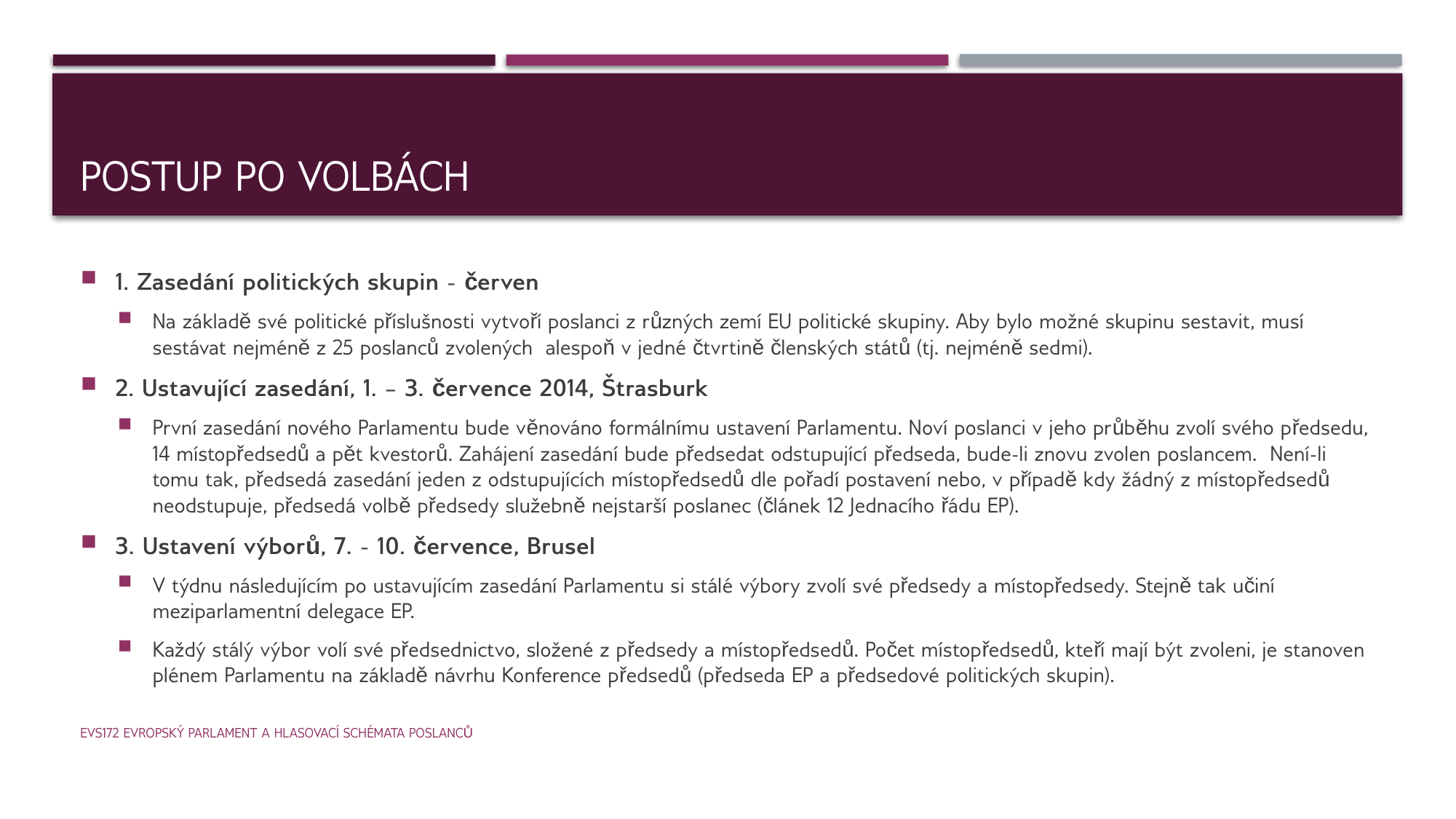

# Postup po volbách
1. Zasedání politických skupin - červen
Na základě své politické příslušnosti vytvoří poslanci z různých zemí EU politické skupiny. Aby bylo možné skupinu sestavit, musí sestávat nejméně z 25 poslanců zvolených  alespoň v jedné čtvrtině členských států (tj. nejméně sedmi).
2. Ustavující zasedání, 1. – 3. července 2014, Štrasburk
První zasedání nového Parlamentu bude věnováno formálnímu ustavení Parlamentu. Noví poslanci v jeho průběhu zvolí svého předsedu, 14 místopředsedů a pět kvestorů. Zahájení zasedání bude předsedat odstupující předseda, bude-li znovu zvolen poslancem.  Není-li tomu tak, předsedá zasedání jeden z odstupujících místopředsedů dle pořadí postavení nebo, v případě kdy žádný z místopředsedů neodstupuje, předsedá volbě předsedy služebně nejstarší poslanec (článek 12 Jednacího řádu EP).
3. Ustavení výborů, 7. - 10. července, Brusel
V týdnu následujícím po ustavujícím zasedání Parlamentu si stálé výbory zvolí své předsedy a místopředsedy. Stejně tak učiní meziparlamentní delegace EP.
Každý stálý výbor volí své předsednictvo, složené z předsedy a místopředsedů. Počet místopředsedů, kteří mají být zvoleni, je stanoven plénem Parlamentu na základě návrhu Konference předsedů (předseda EP a předsedové politických skupin).

EVS172 Evropský parlament a hlasovací schémata poslanců